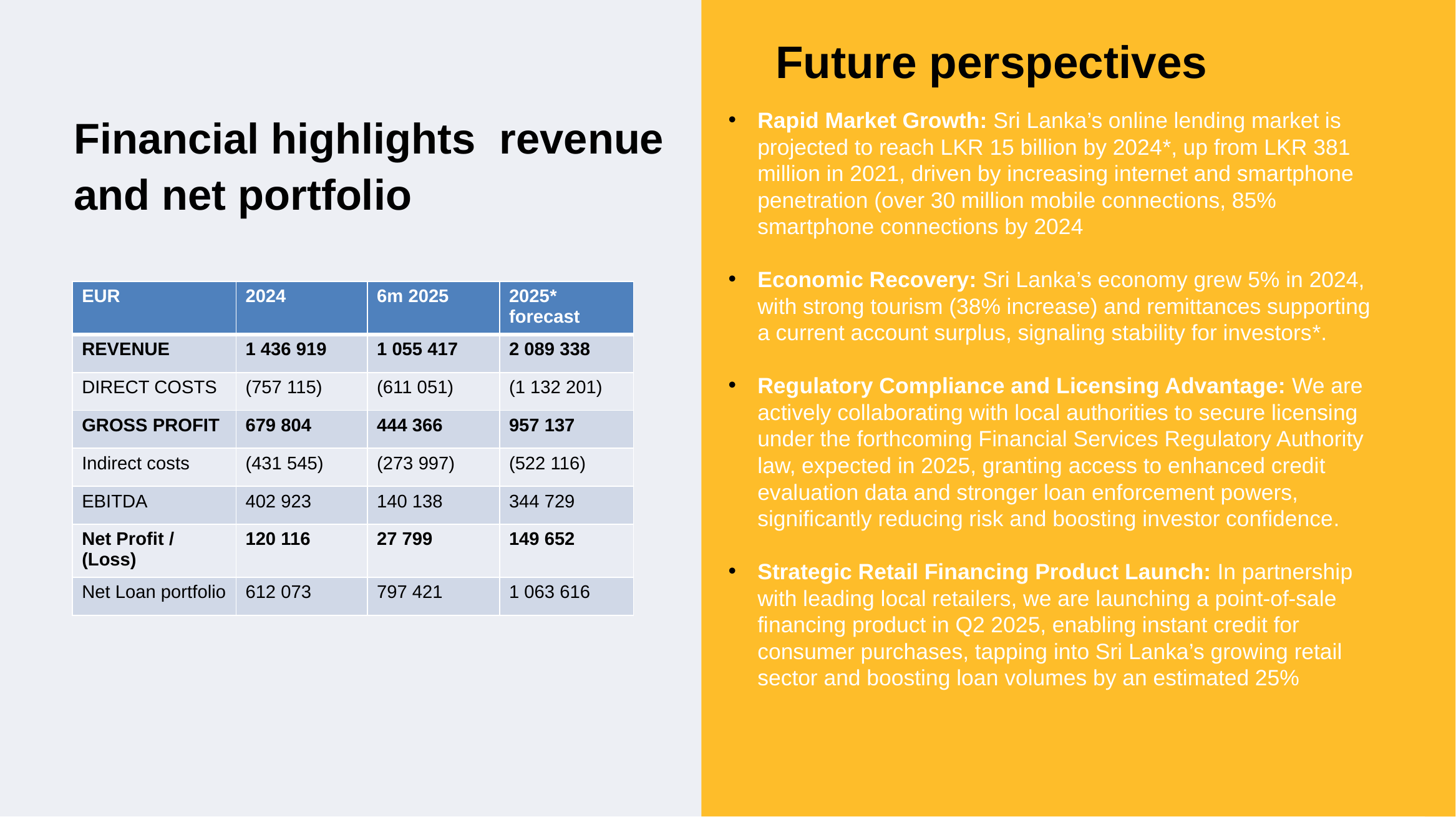

Future perspectives
Financial highlights  revenue and net portfolio
Rapid Market Growth: Sri Lanka’s online lending market is projected to reach LKR 15 billion by 2024*, up from LKR 381 million in 2021, driven by increasing internet and smartphone penetration (over 30 million mobile connections, 85% smartphone connections by 2024

Economic Recovery: Sri Lanka’s economy grew 5% in 2024, with strong tourism (38% increase) and remittances supporting a current account surplus, signaling stability for investors*.

Regulatory Compliance and Licensing Advantage: We are actively collaborating with local authorities to secure licensing under the forthcoming Financial Services Regulatory Authority law, expected in 2025, granting access to enhanced credit evaluation data and stronger loan enforcement powers, significantly reducing risk and boosting investor confidence.

Strategic Retail Financing Product Launch: In partnership with leading local retailers, we are launching a point-of-sale financing product in Q2 2025, enabling instant credit for consumer purchases, tapping into Sri Lanka’s growing retail sector and boosting loan volumes by an estimated 25%
| EUR | 2024 | 6m 2025 | 2025\* forecast |
| --- | --- | --- | --- |
| REVENUE | 1 436 919 | 1 055 417 | 2 089 338 |
| DIRECT COSTS | (757 115) | (611 051) | (1 132 201) |
| GROSS PROFIT | 679 804 | 444 366 | 957 137 |
| Indirect costs | (431 545) | (273 997) | (522 116) |
| EBITDA | 402 923 | 140 138 | 344 729 |
| Net Profit / (Loss) | 120 116 | 27 799 | 149 652 |
| Net Loan portfolio | 612 073 | 797 421 | 1 063 616 |